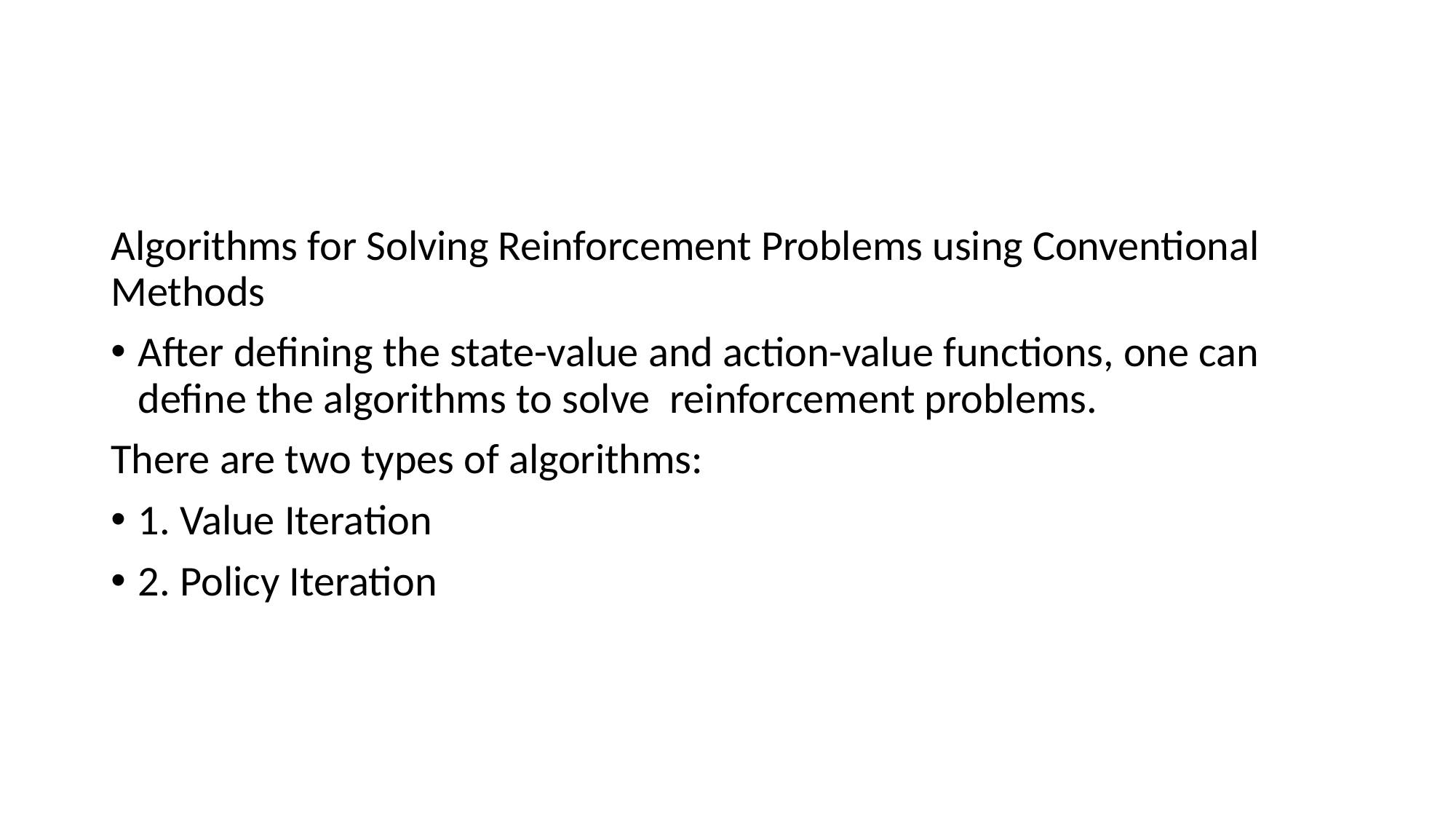

Algorithms for Solving Reinforcement Problems using Conventional Methods
After defining the state-value and action-value functions, one can define the algorithms to solve  reinforcement problems.
There are two types of algorithms:
1. Value Iteration
2. Policy Iteration